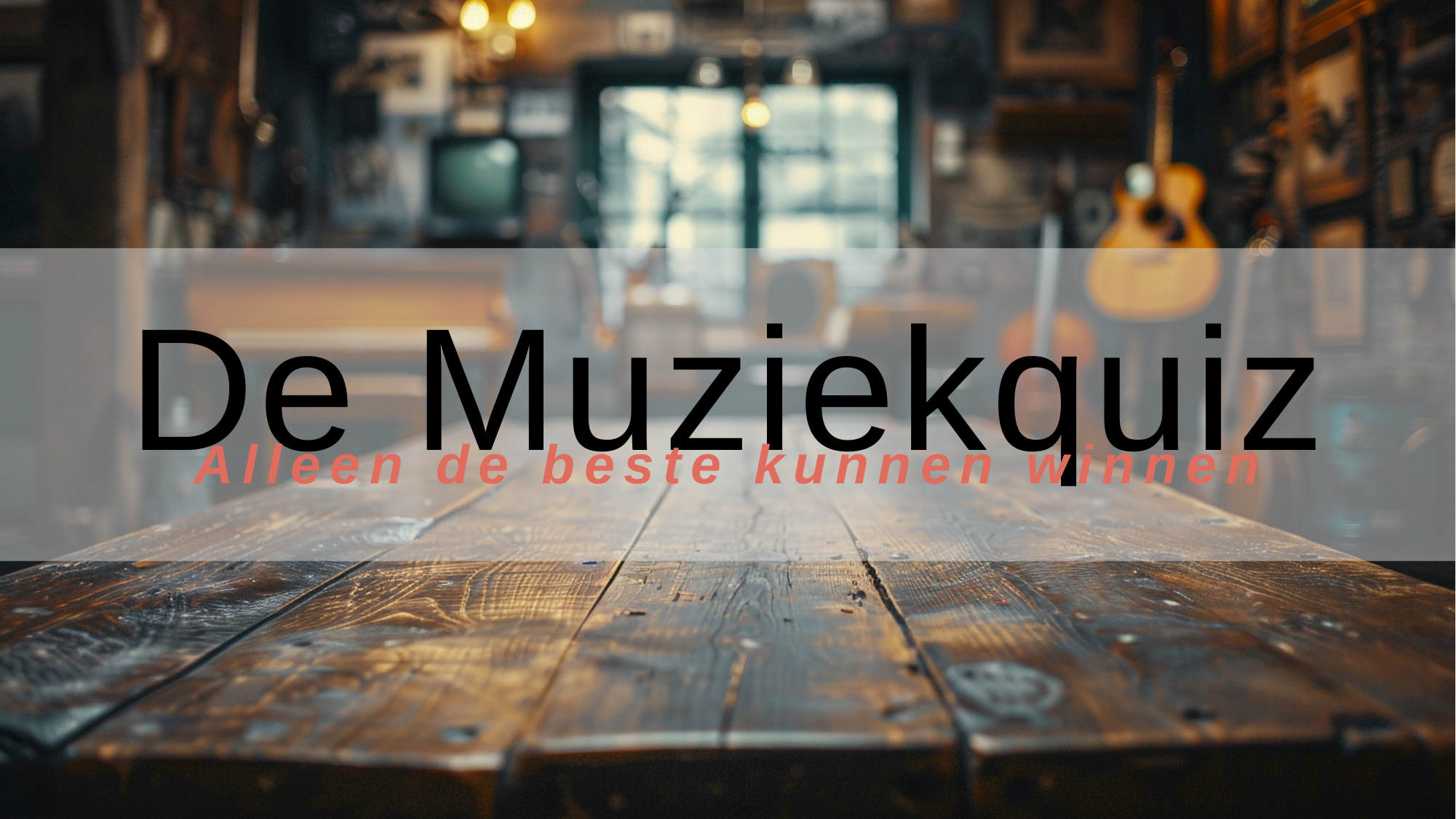

# De Muziekquiz

Alleen de beste kunnen winnen